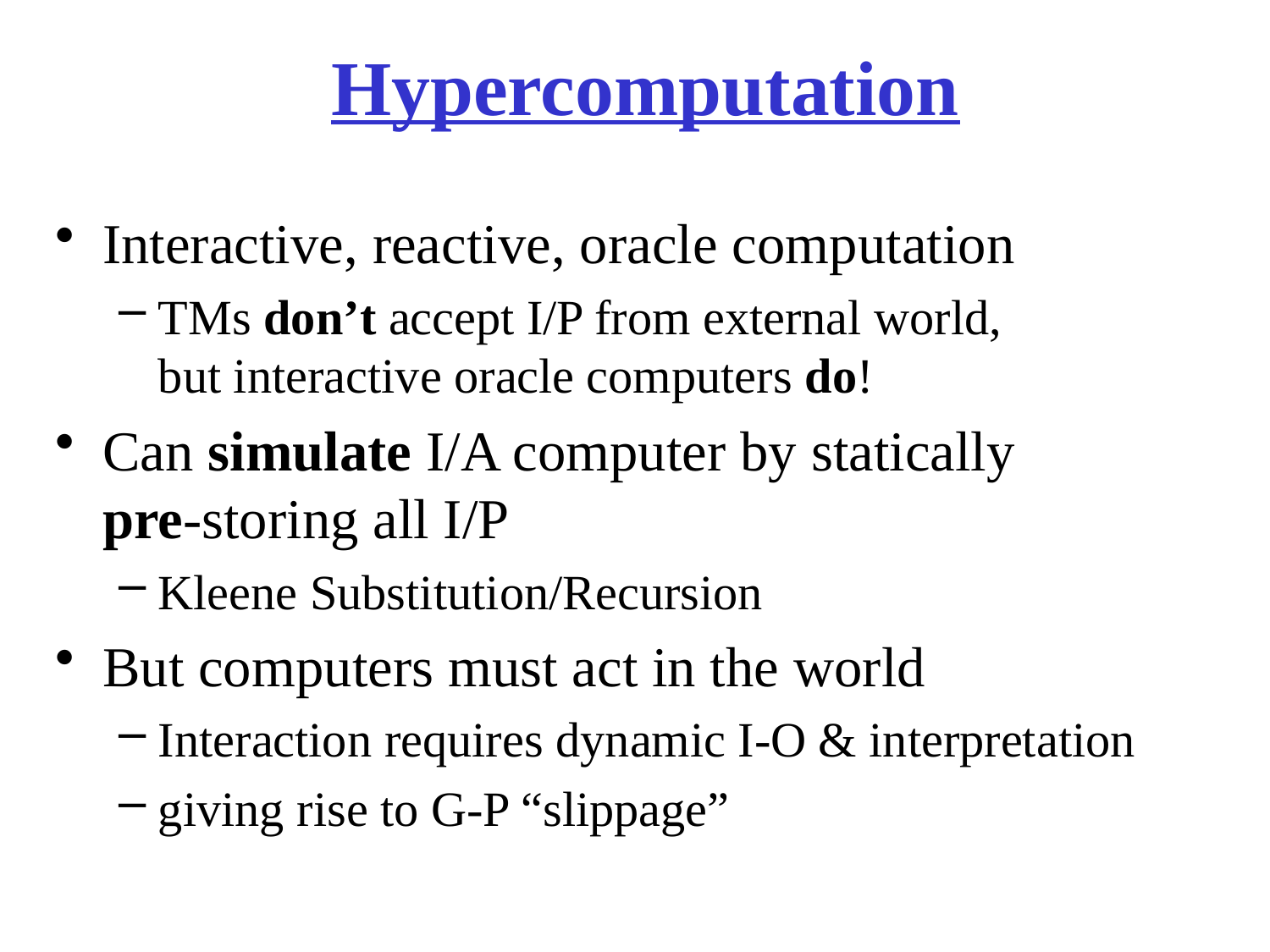

# Hypercomputation
Interactive, reactive, oracle computation
TMs don’t accept I/P from external world,
but interactive oracle computers do!
Can simulate I/A computer by statically
pre-storing all I/P
Kleene Substitution/Recursion
But computers must act in the world
Interaction requires dynamic I-O & interpretation
giving rise to G-P “slippage”